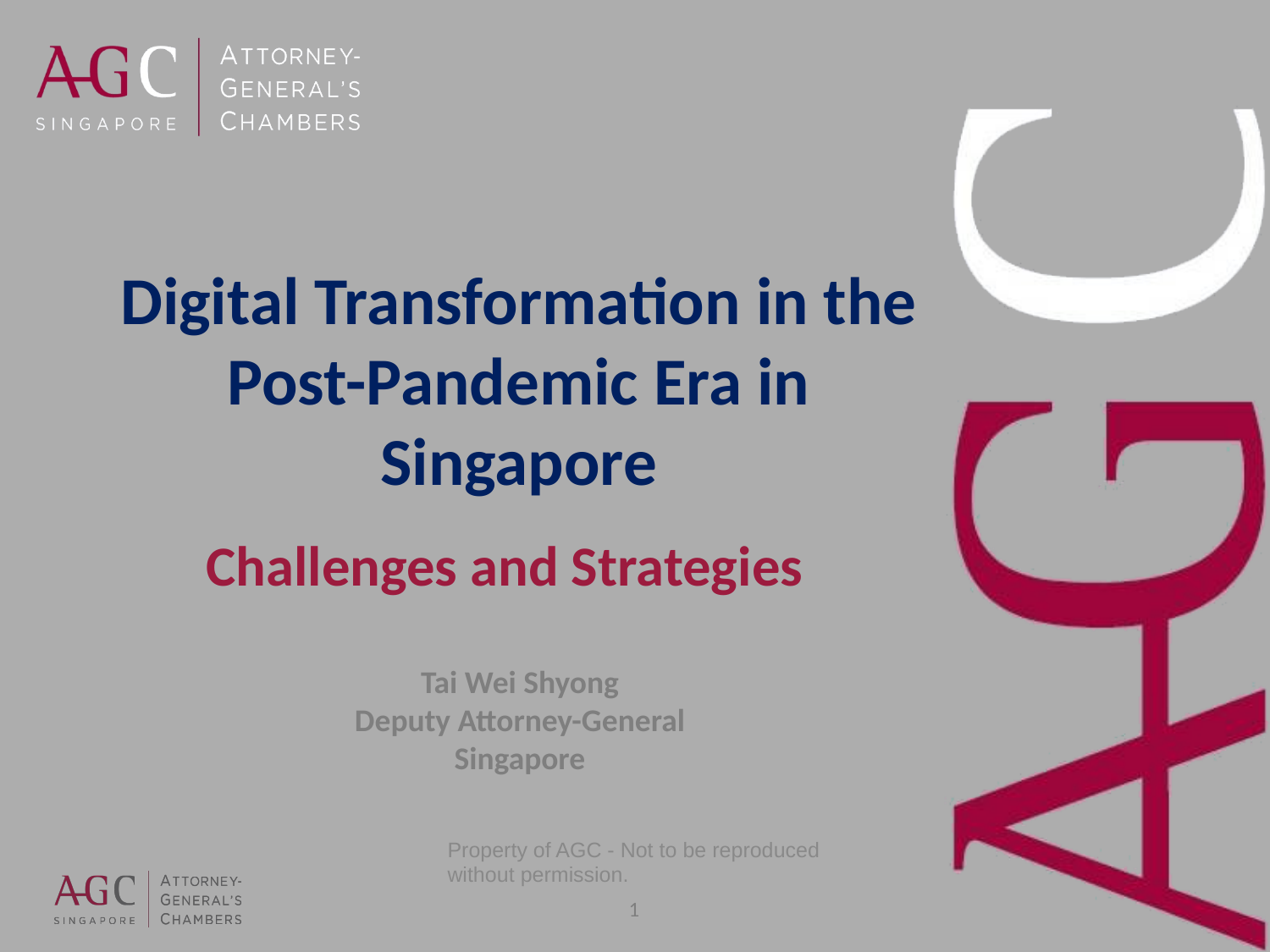

Digital Transformation in the Post-Pandemic Era in Singapore
# Challenges and Strategies

Tai Wei Shyong
Deputy Attorney-General
Singapore

Property of AGC - Not to be reproduced without permission.

1